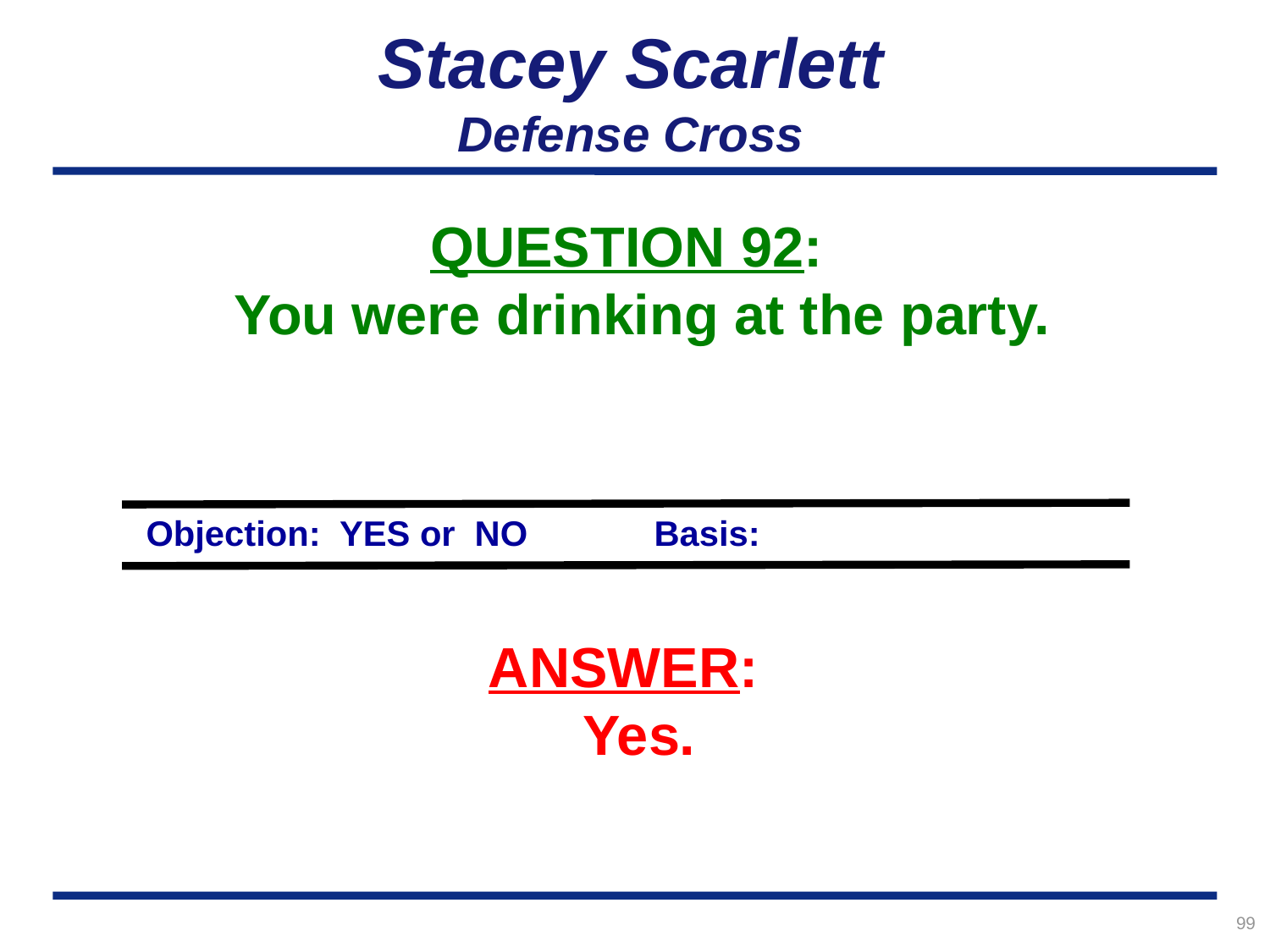

# Stacey Scarlett Defense Cross
QUESTION 92:
You were drinking at the party.

Objection:  YES or  NO	Basis:
ANSWER:
Yes.
99